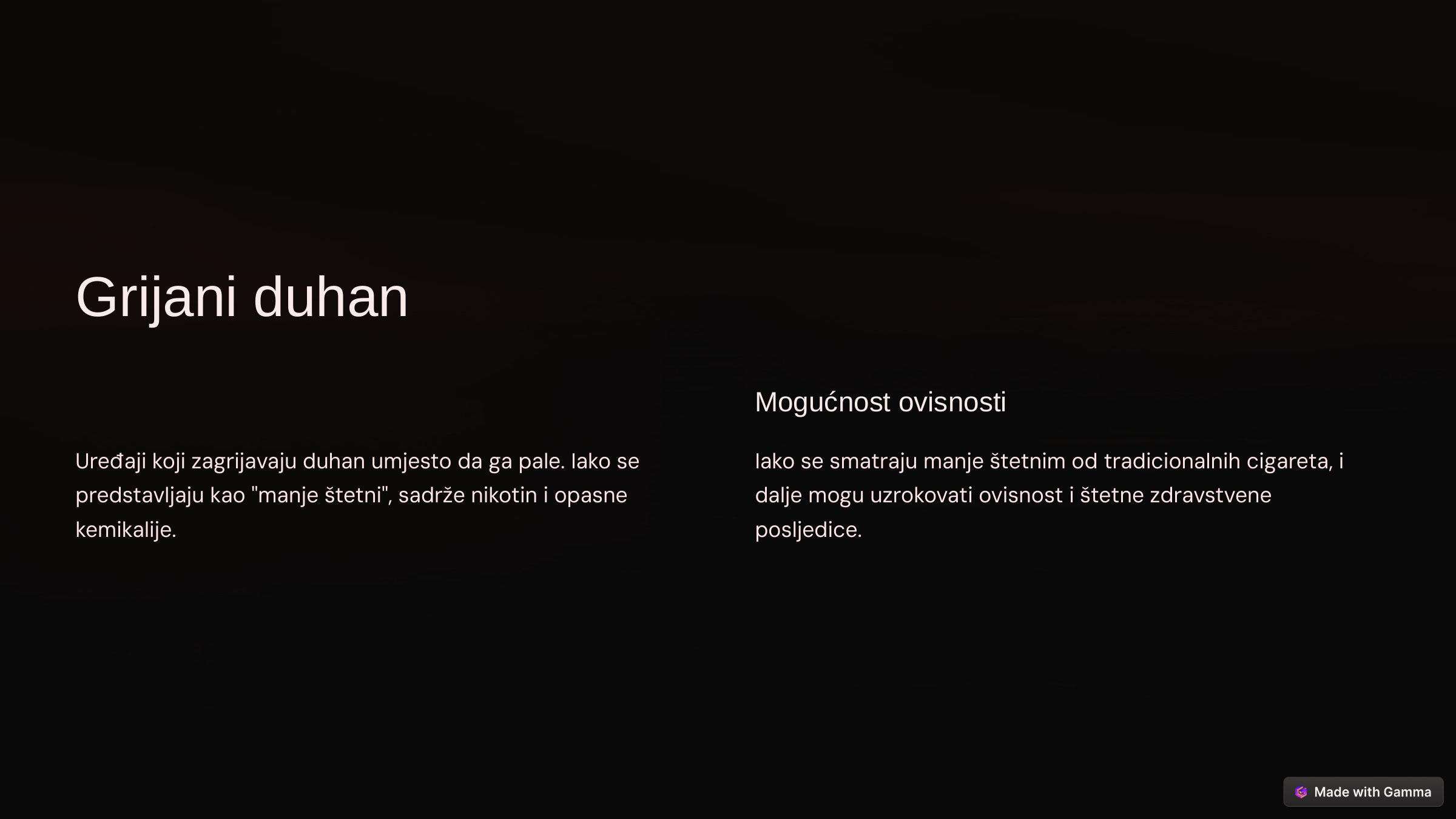

Grijani duhan

Mogućnost ovisnosti
Uređaji koji zagrijavaju duhan umjesto da ga pale. Iako se predstavljaju kao "manje štetni", sadrže nikotin i opasne kemikalije.
Iako se smatraju manje štetnim od tradicionalnih cigareta, i dalje mogu uzrokovati ovisnost i štetne zdravstvene posljedice.